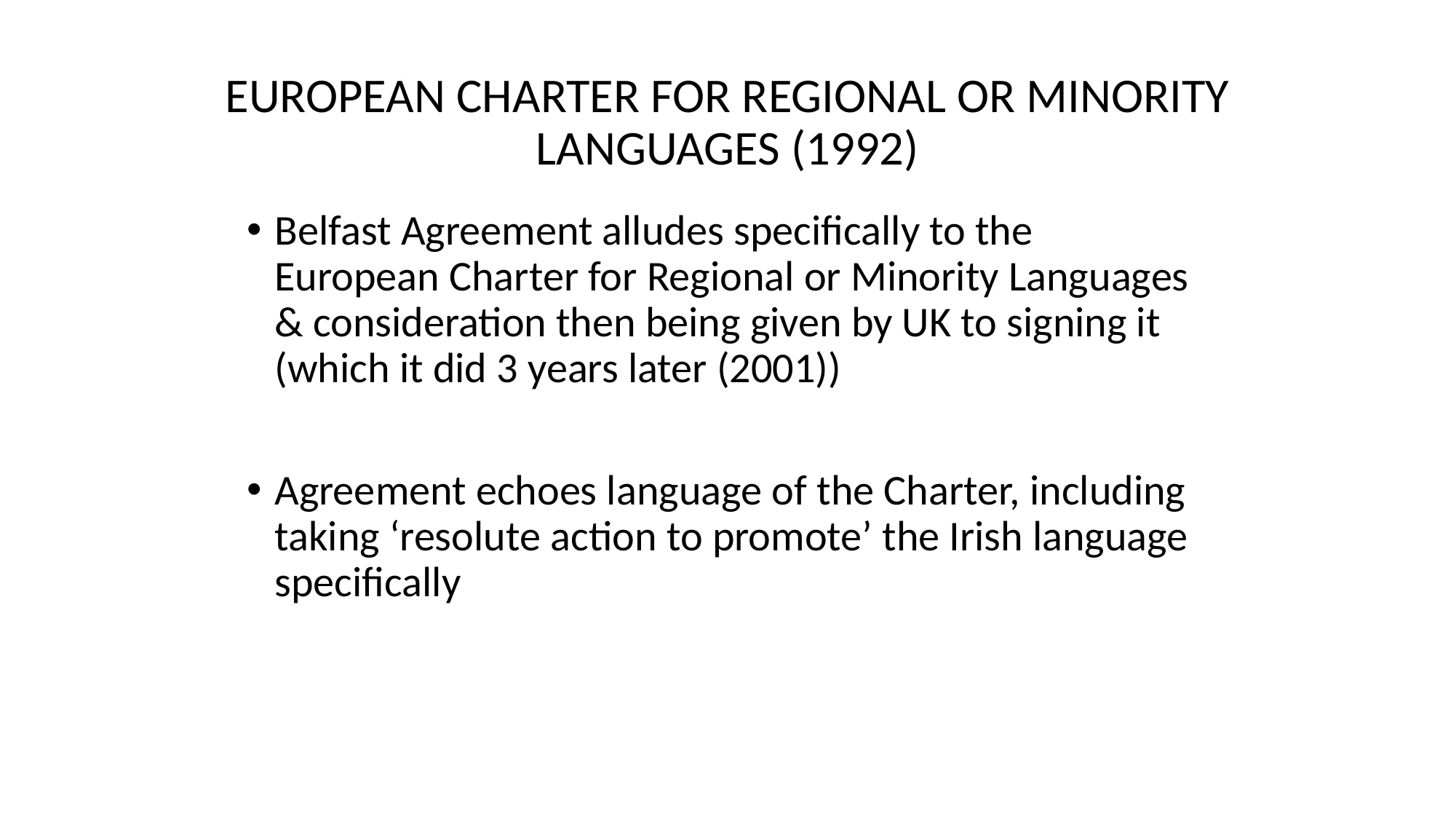

# EUROPEAN CHARTER FOR REGIONAL OR MINORITY LANGUAGES (1992)
Belfast Agreement alludes specifically to the European Charter for Regional or Minority Languages & consideration then being given by UK to signing it (which it did 3 years later (2001))

Agreement echoes language of the Charter, including taking ‘resolute action to promote’ the Irish language specifically